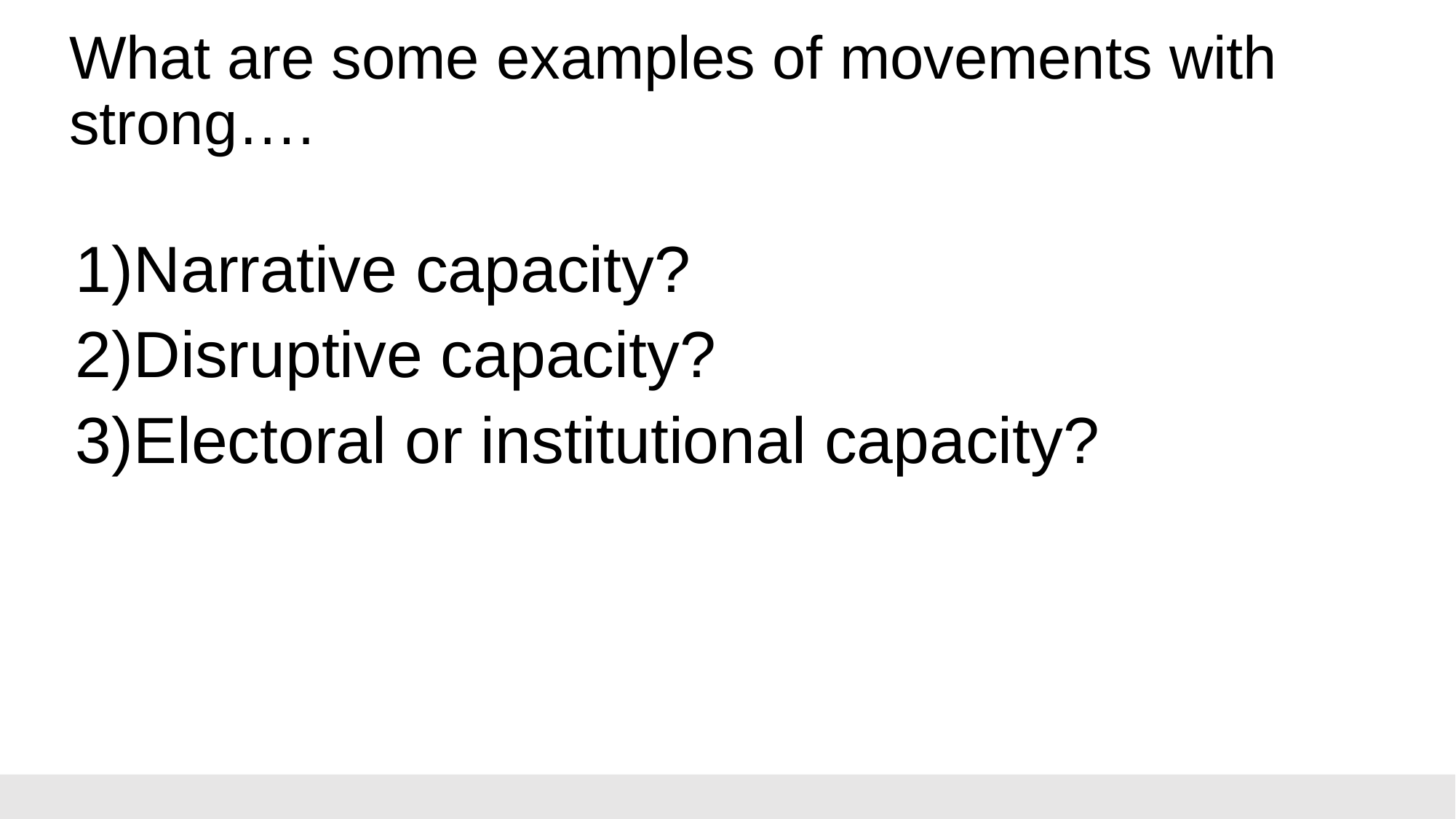

# What are some examples of movements with strong….
Narrative capacity?
Disruptive capacity?
Electoral or institutional capacity?